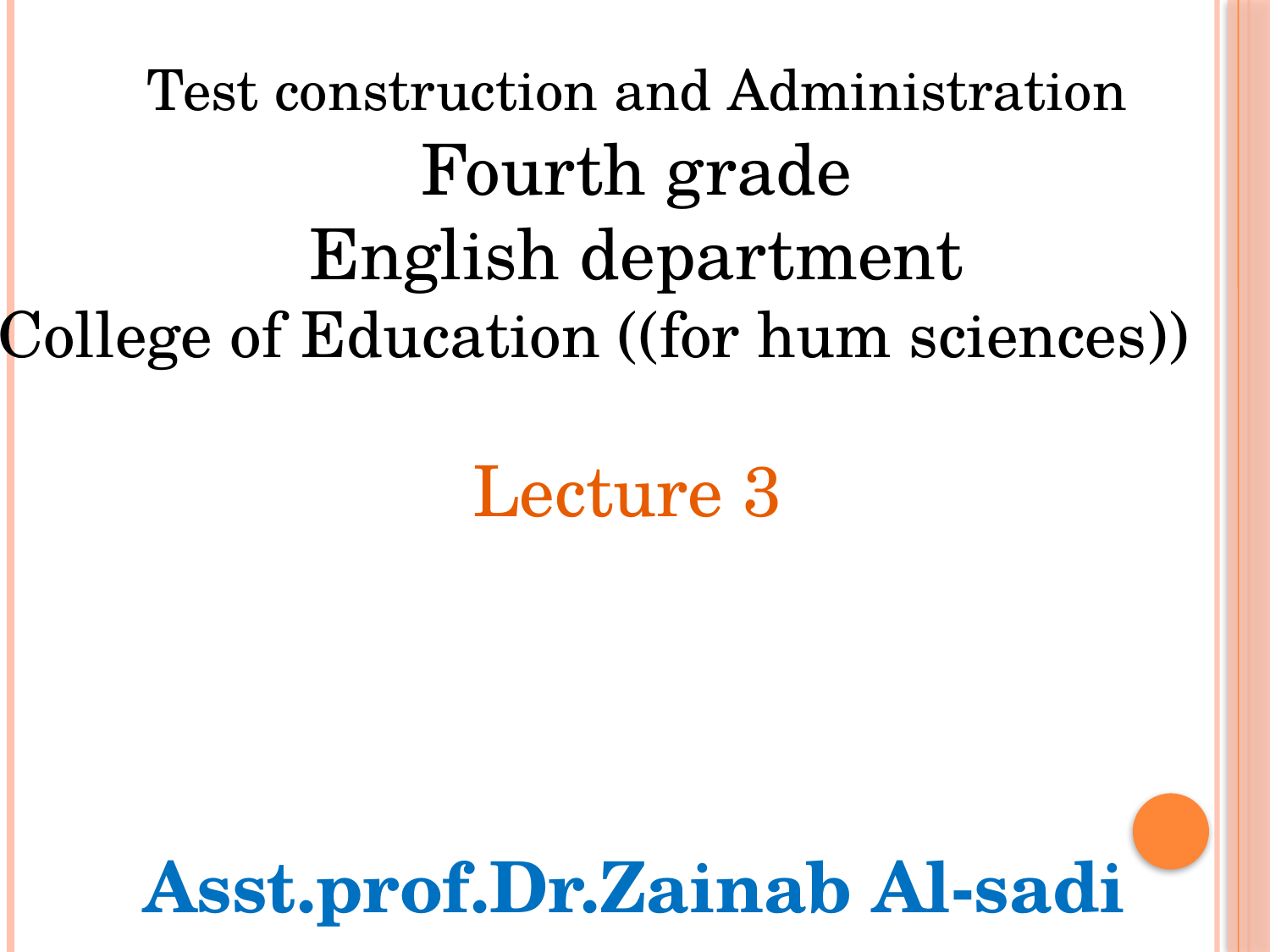

Test construction and Administration
Fourth grade
English department
 College of Education ((for hum sciences))

Lecture 3

Asst.prof.Dr.Zainab Al-sadi